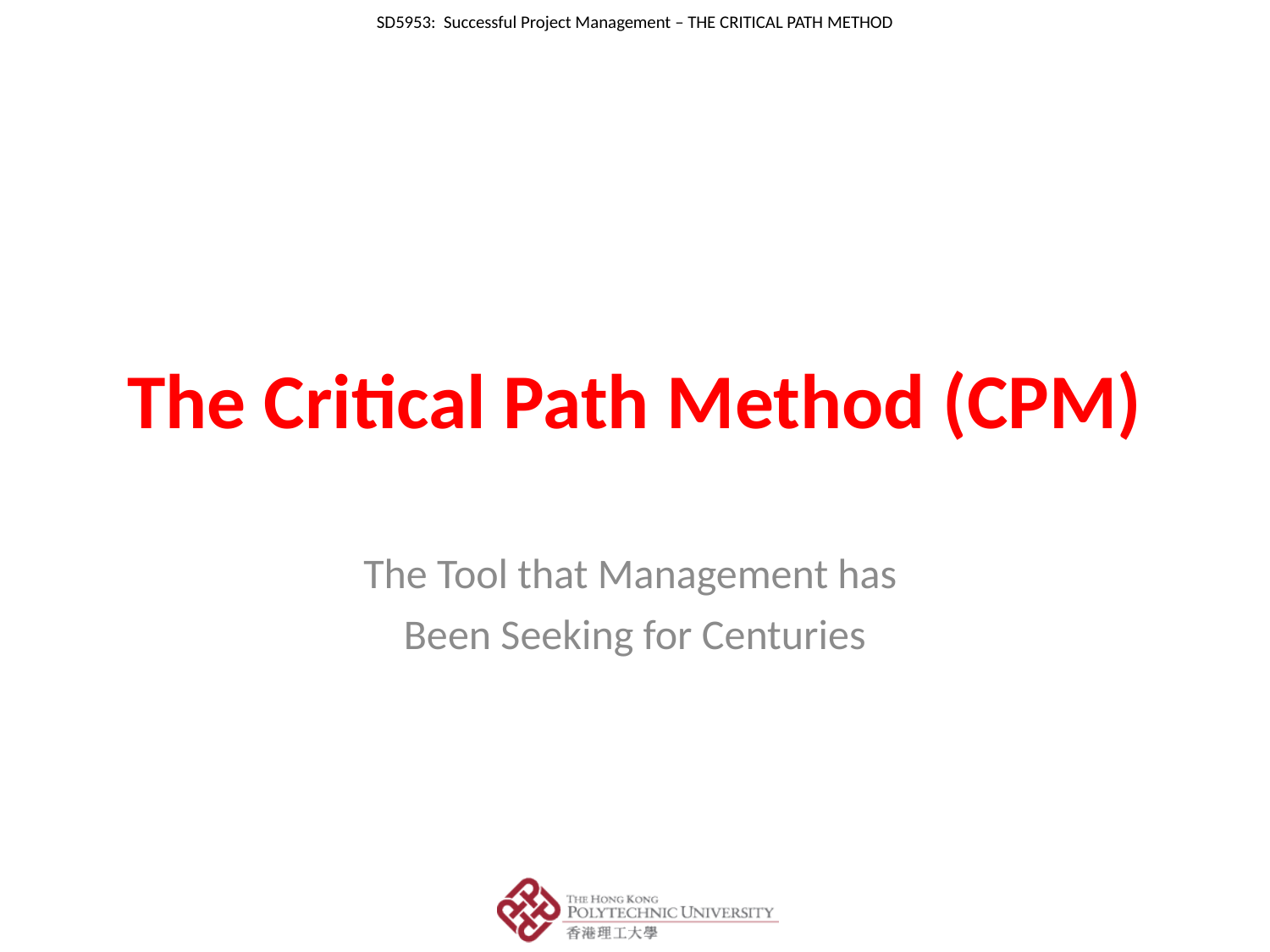

# The Critical Path Method (CPM)
The Tool that Management has

Been Seeking for Centuries